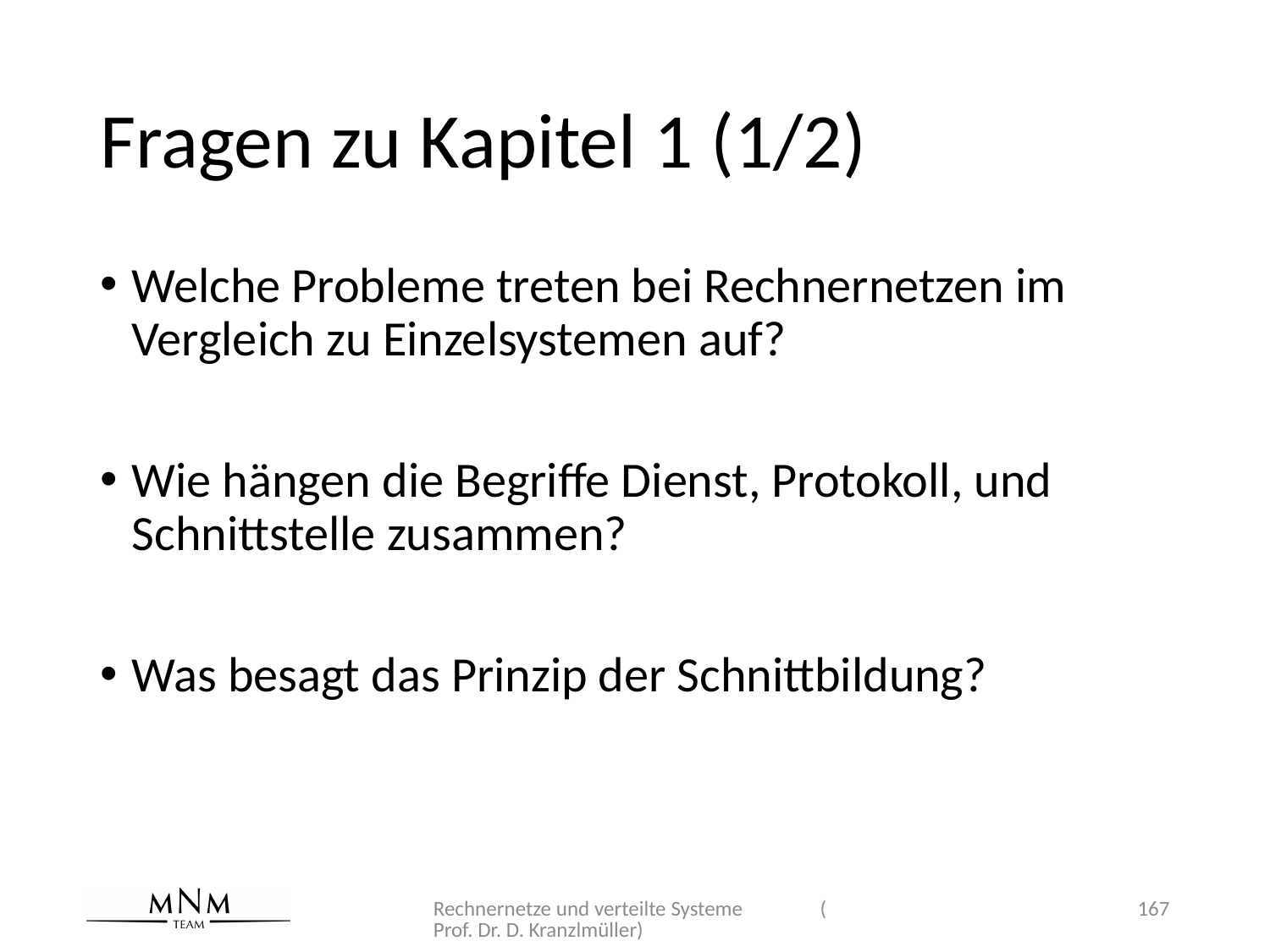

# Fragen zu Kapitel 1 (1/2)
Welche Probleme treten bei Rechnernetzen im Vergleich zu Einzelsystemen auf?

Wie hängen die Begriffe Dienst, Protokoll, und Schnittstelle zusammen?

Was besagt das Prinzip der Schnittbildung?
Rechnernetze und verteilte Systeme                (Prof. Dr. D. Kranzlmüller)
167